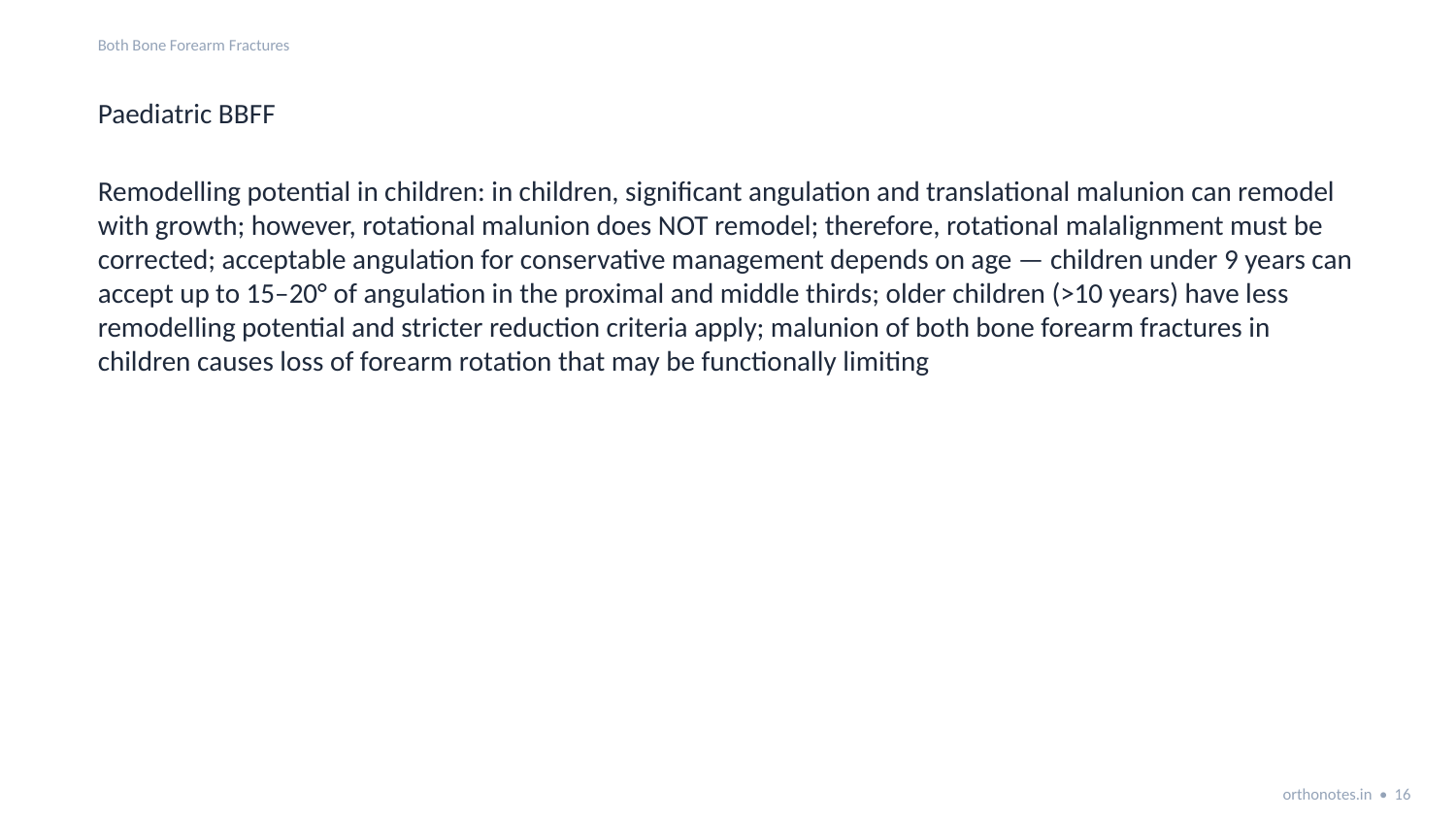

Both Bone Forearm Fractures
Paediatric BBFF
Remodelling potential in children: in children, significant angulation and translational malunion can remodel with growth; however, rotational malunion does NOT remodel; therefore, rotational malalignment must be corrected; acceptable angulation for conservative management depends on age — children under 9 years can accept up to 15–20° of angulation in the proximal and middle thirds; older children (>10 years) have less remodelling potential and stricter reduction criteria apply; malunion of both bone forearm fractures in children causes loss of forearm rotation that may be functionally limiting
orthonotes.in  •  16